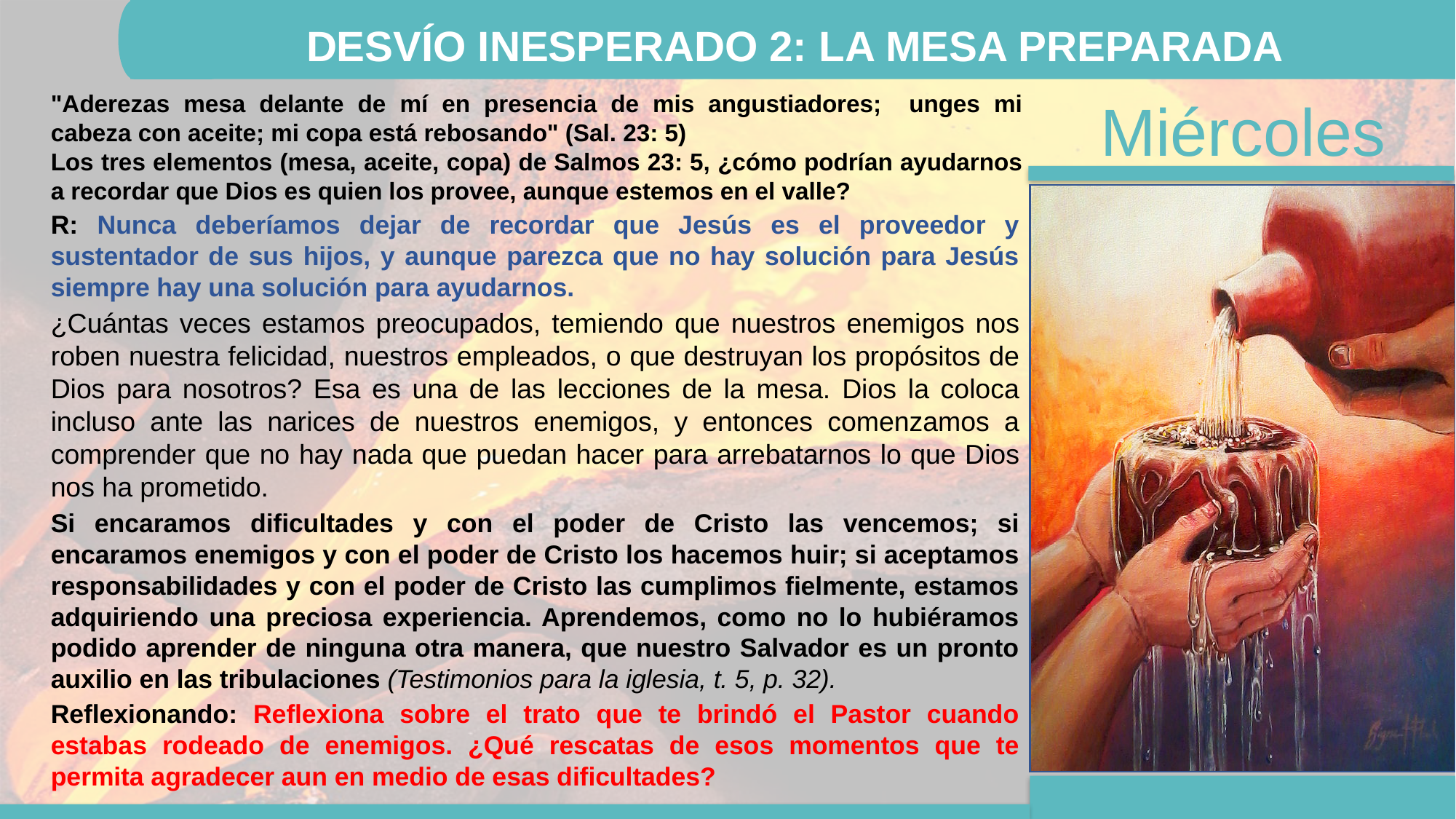

DESVÍO INESPERADO 2: LA MESA PREPARADA
"Aderezas mesa delante de mí en presencia de mis angustiadores;  unges mi cabeza con aceite; mi copa está rebosando" (Sal. 23: 5)
Los tres elementos (mesa, aceite, copa) de Salmos 23: 5, ¿cómo podrían ayudarnos a recordar que Dios es quien los provee, aunque estemos en el valle?

R: Nunca deberíamos dejar de recordar que Jesús es el proveedor y sustentador de sus hijos, y aunque parezca que no hay solución para Jesús siempre hay una solución para ayudarnos.
¿Cuántas veces estamos preocupados, temiendo que nuestros enemigos nos roben nuestra felicidad, nuestros empleados, o que destruyan los propósitos de Dios para nosotros? Esa es una de las lecciones de la mesa. Dios la coloca incluso ante las narices de nuestros enemigos, y entonces comenzamos a comprender que no hay nada que puedan hacer para arrebatarnos lo que Dios nos ha prometido.
Si encaramos dificultades y con el poder de Cristo las vencemos; si encaramos enemigos y con el poder de Cristo los hacemos huir; si aceptamos responsabilidades y con el poder de Cristo las cumplimos fielmente, estamos adquiriendo una preciosa experiencia. Aprendemos, como no lo hubiéramos podido aprender de ninguna otra manera, que nuestro Salvador es un pronto auxilio en las tribulaciones (Testimonios para la iglesia, t. 5, p. 32).
Reflexionando: Reflexiona sobre el trato que te brindó el Pastor cuando estabas rodeado de enemigos. ¿Qué rescatas de esos momentos que te permita agradecer aun en medio de esas dificultades?